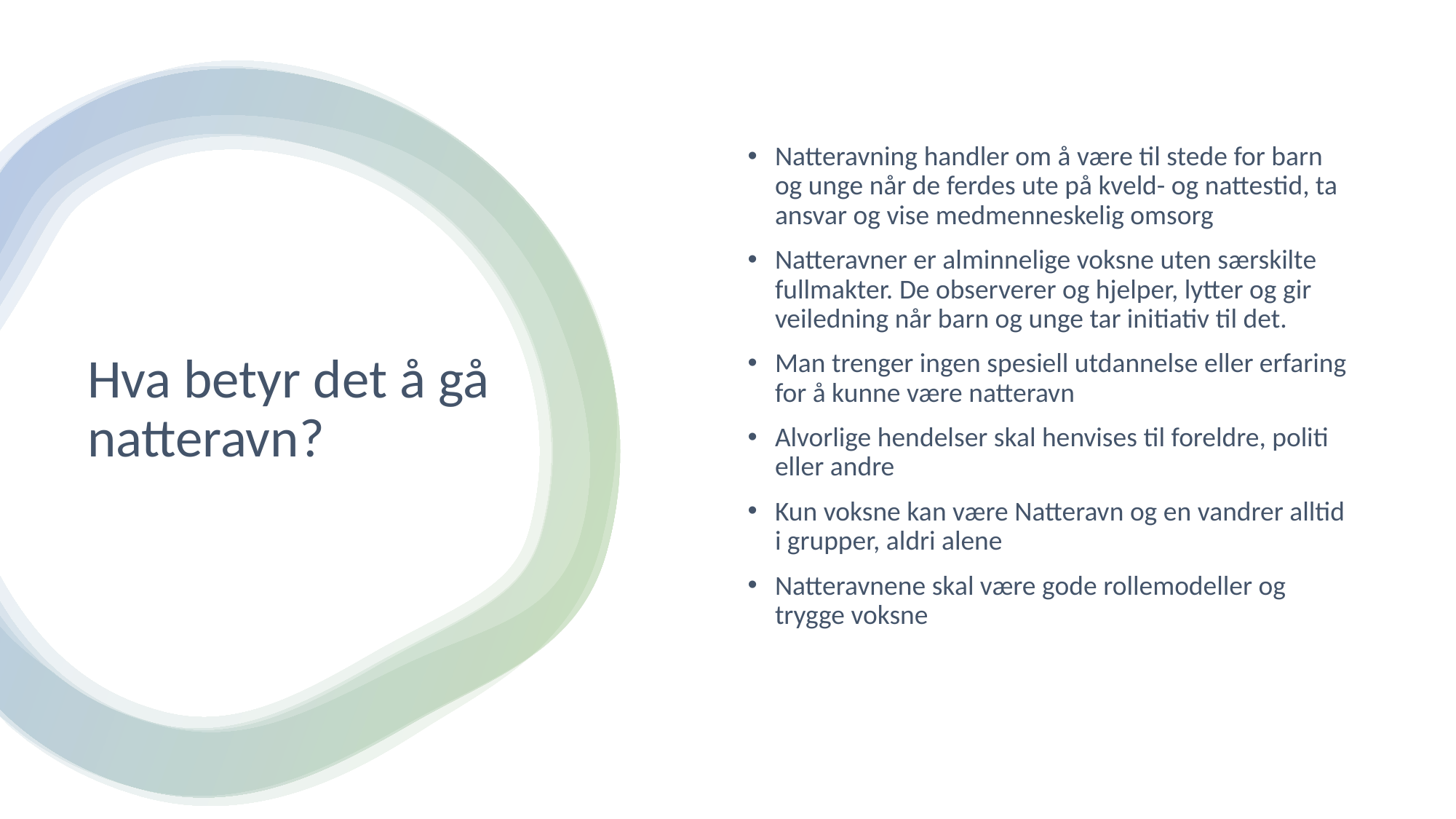

Natteravning handler om å være til stede for barn og unge når de ferdes ute på kveld- og nattestid, ta ansvar og vise medmenneskelig omsorg
Natteravner er alminnelige voksne uten særskilte fullmakter. De observerer og hjelper, lytter og gir veiledning når barn og unge tar initiativ til det.
Man trenger ingen spesiell utdannelse eller erfaring for å kunne være natteravn
Alvorlige hendelser skal henvises til foreldre, politi eller andre
Kun voksne kan være Natteravn og en vandrer alltid i grupper, aldri alene
Natteravnene skal være gode rollemodeller og trygge voksne

# Hva betyr det å gå natteravn?